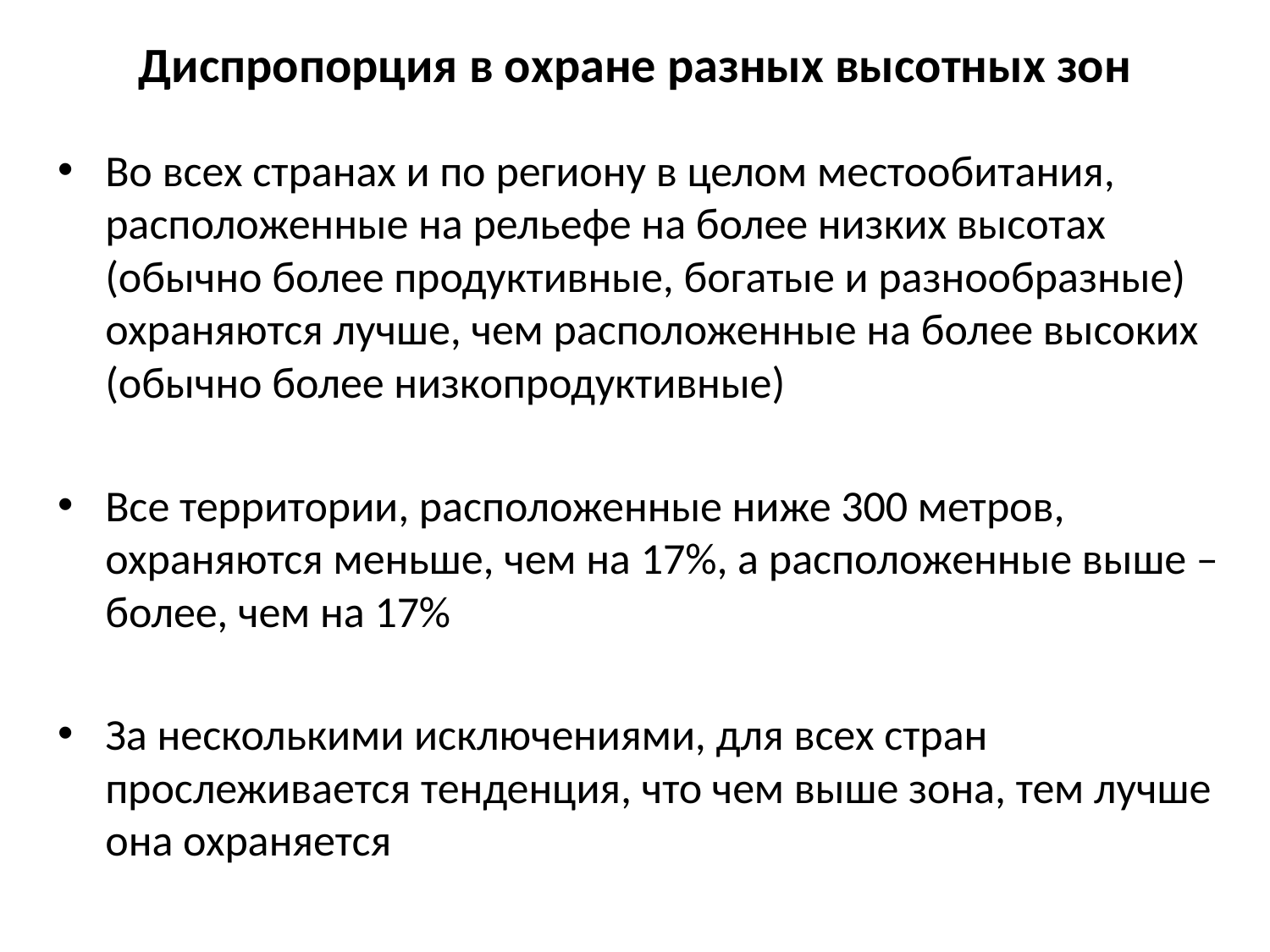

# Диспропорция в охране разных высотных зон
Во всех странах и по региону в целом местообитания, расположенные на рельефе на более низких высотах (обычно более продуктивные, богатые и разнообразные) охраняются лучше, чем расположенные на более высоких (обычно более низкопродуктивные)

Все территории, расположенные ниже 300 метров, охраняются меньше, чем на 17%, а расположенные выше – более, чем на 17%

За несколькими исключениями, для всех стран прослеживается тенденция, что чем выше зона, тем лучше она охраняется